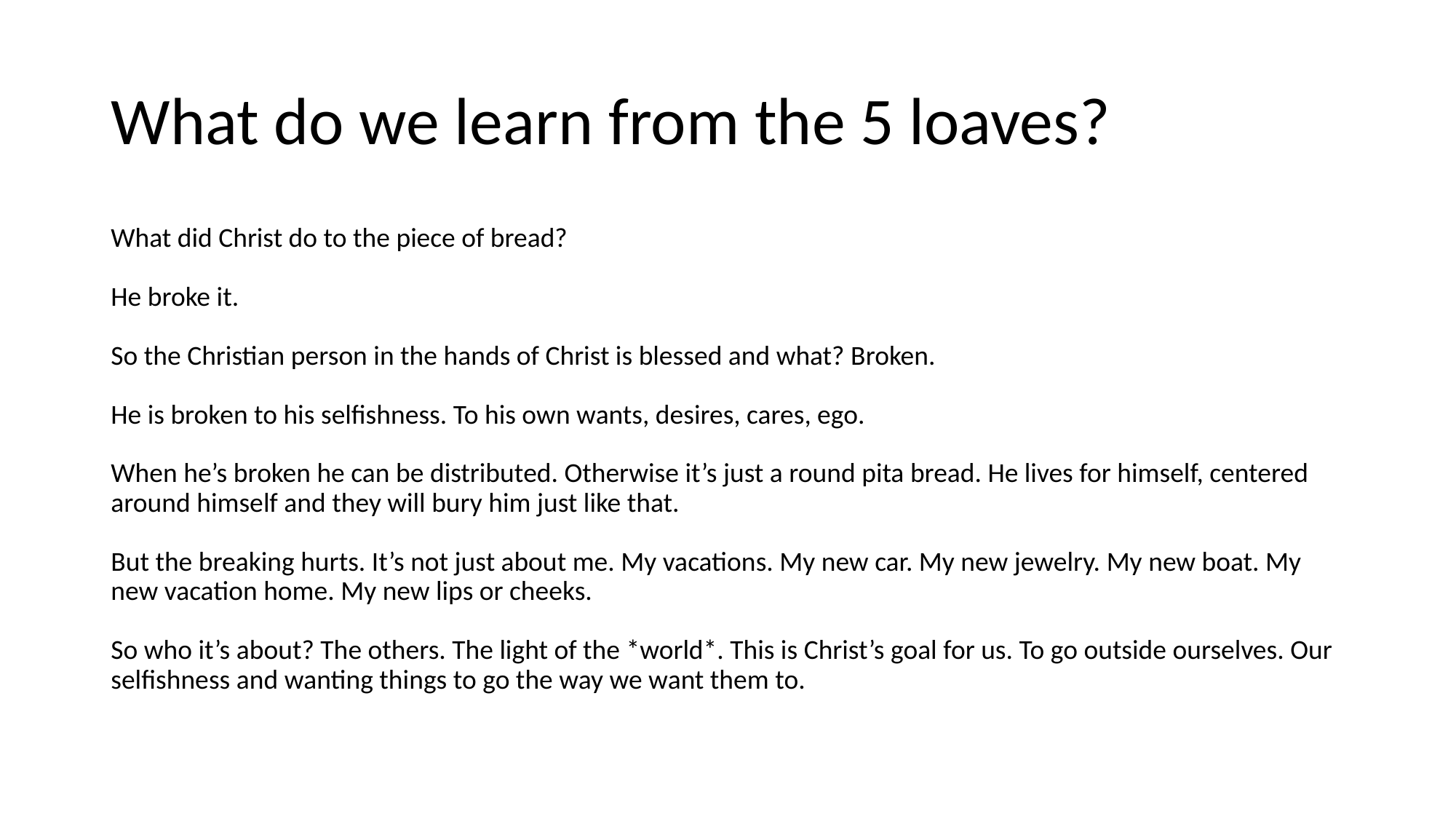

# What do we learn from the 5 loaves?
What did Christ do to the piece of bread?

He broke it.

So the Christian person in the hands of Christ is blessed and what? Broken.

He is broken to his selfishness. To his own wants, desires, cares, ego.

When he’s broken he can be distributed. Otherwise it’s just a round pita bread. He lives for himself, centered around himself and they will bury him just like that.

But the breaking hurts. It’s not just about me. My vacations. My new car. My new jewelry. My new boat. My new vacation home. My new lips or cheeks.

So who it’s about? The others. The light of the *world*. This is Christ’s goal for us. To go outside ourselves. Our selfishness and wanting things to go the way we want them to.